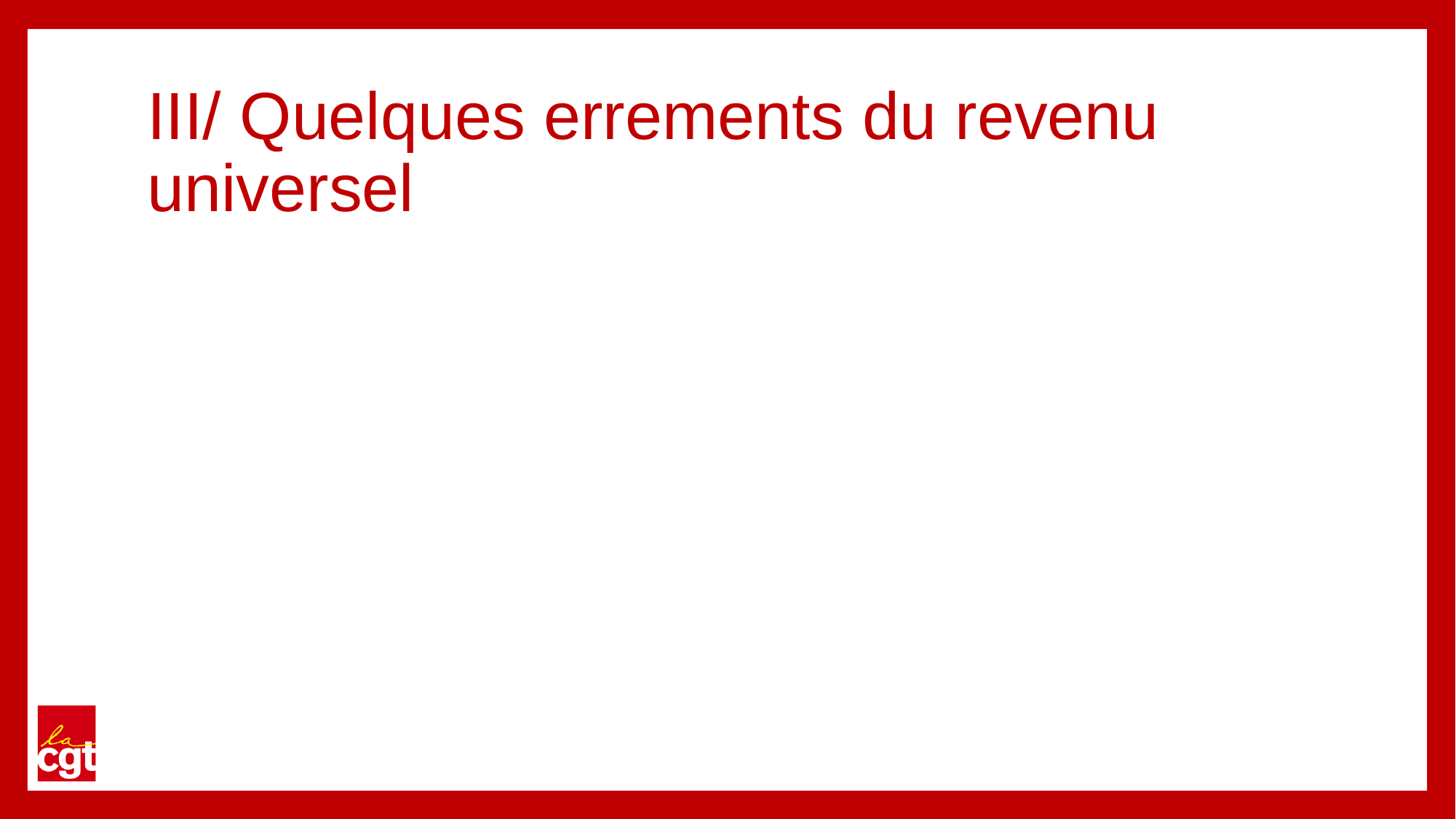

# III/ Quelques errements du revenu universel